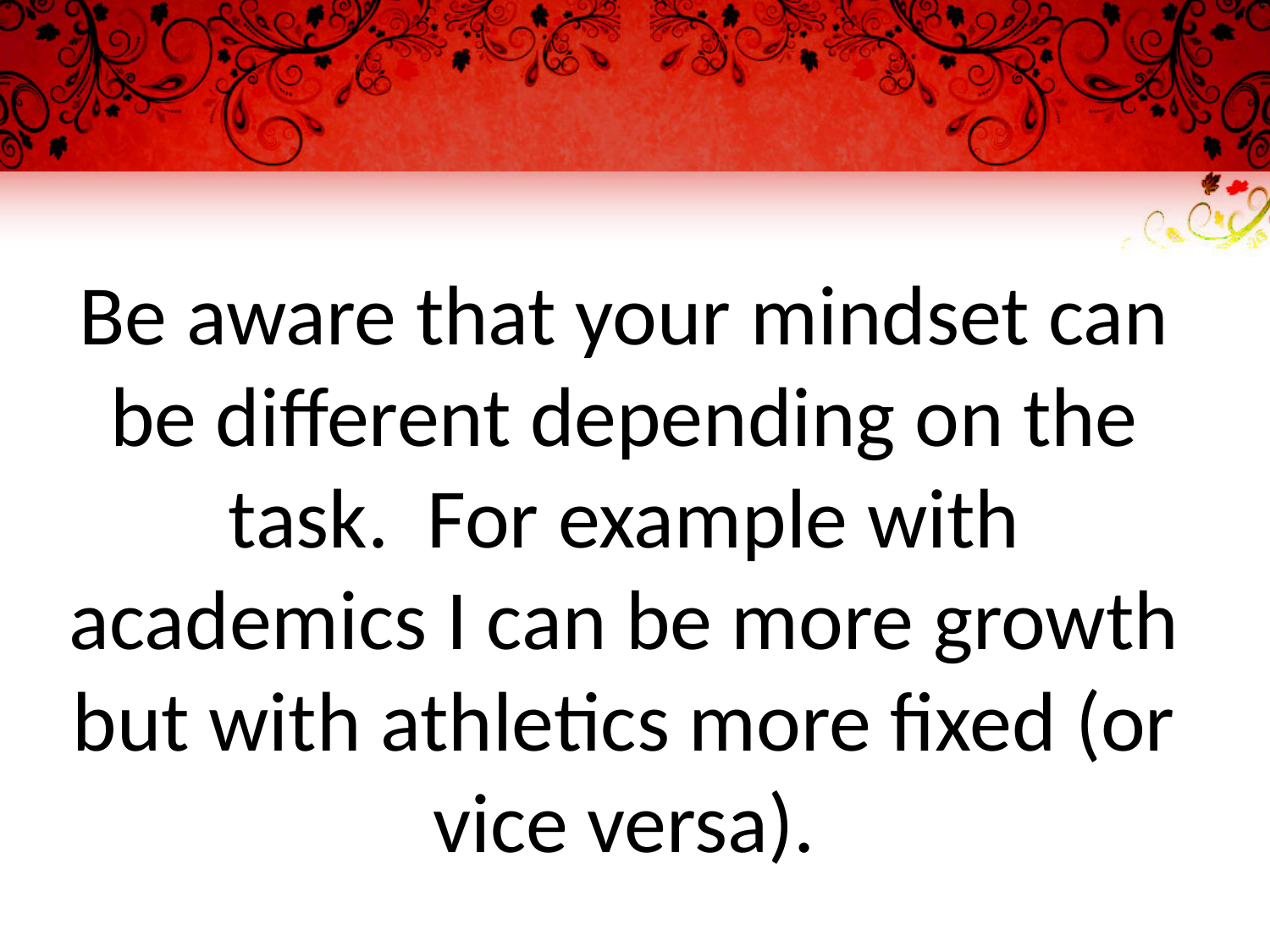

Be aware that your mindset can be different depending on the task.  For example with academics I can be more growth but with athletics more fixed (or vice versa).